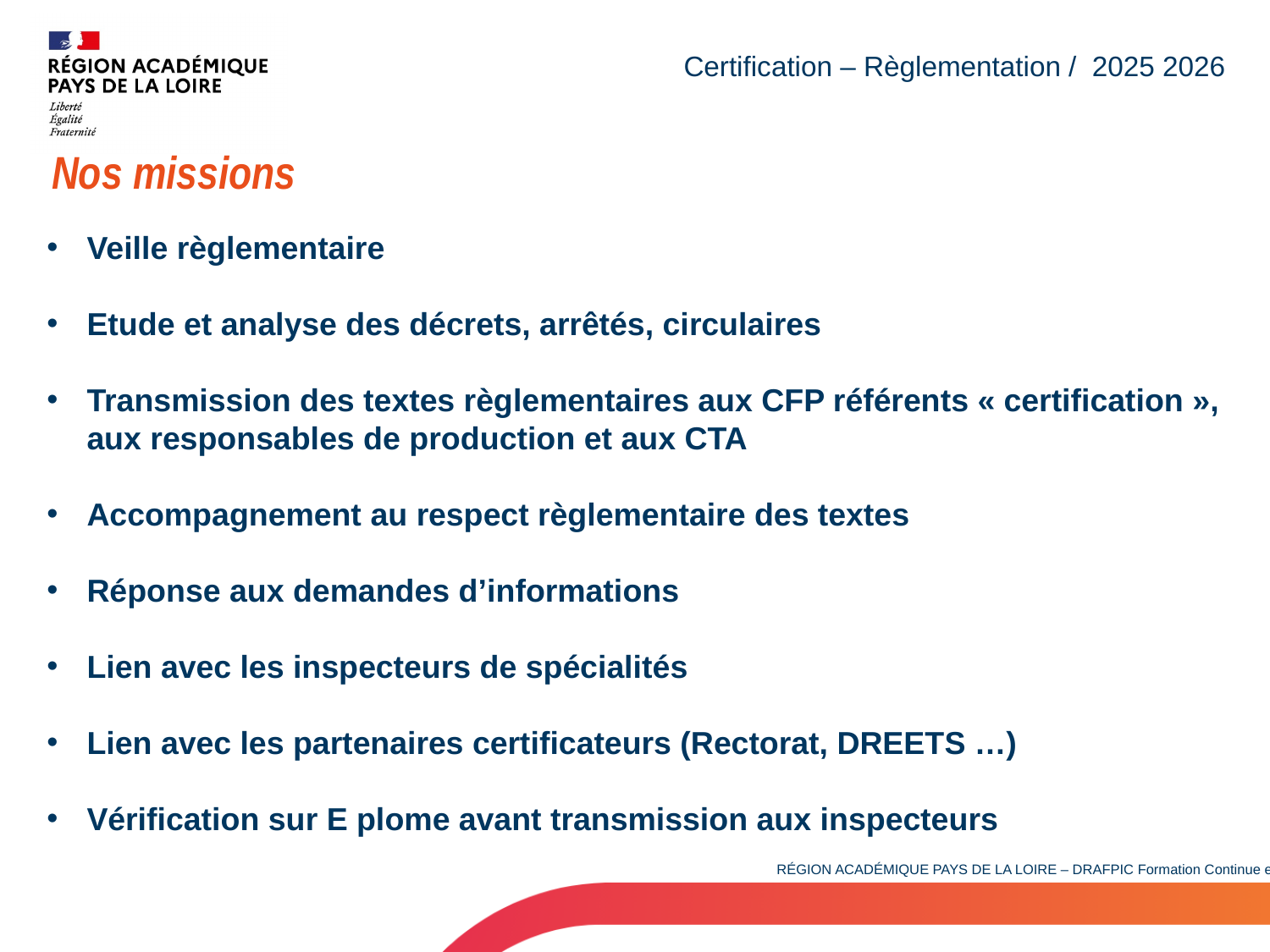

Certification – Règlementation /  2025 2026

Nos missions
Veille règlementaire

Etude et analyse des décrets, arrêtés, circulaires

Transmission des textes règlementaires aux CFP référents « certification », aux responsables de production et aux CTA

Accompagnement au respect règlementaire des textes

Réponse aux demandes d’informations

Lien avec les inspecteurs de spécialités

Lien avec les partenaires certificateurs (Rectorat, DREETS …)

Vérification sur E plome avant transmission aux inspecteurs